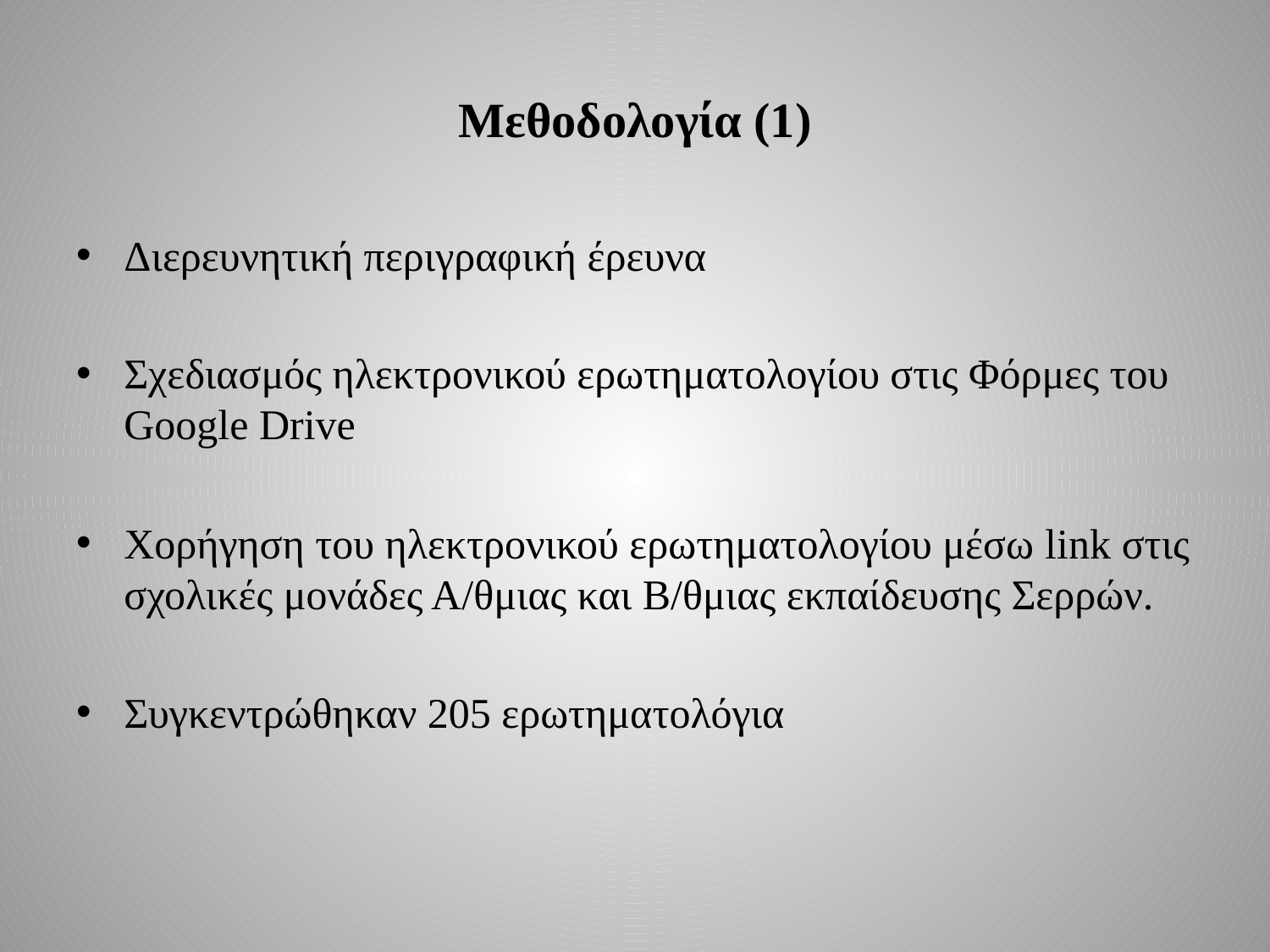

# Μεθοδολογία (1)
Διερευνητική περιγραφική έρευνα

Σχεδιασμός ηλεκτρονικού ερωτηματολογίου στις Φόρμες του Google Drive

Χορήγηση του ηλεκτρονικού ερωτηματολογίου μέσω link στις σχολικές μονάδες Α/θμιας και Β/θμιας εκπαίδευσης Σερρών.

Συγκεντρώθηκαν 205 ερωτηματολόγια